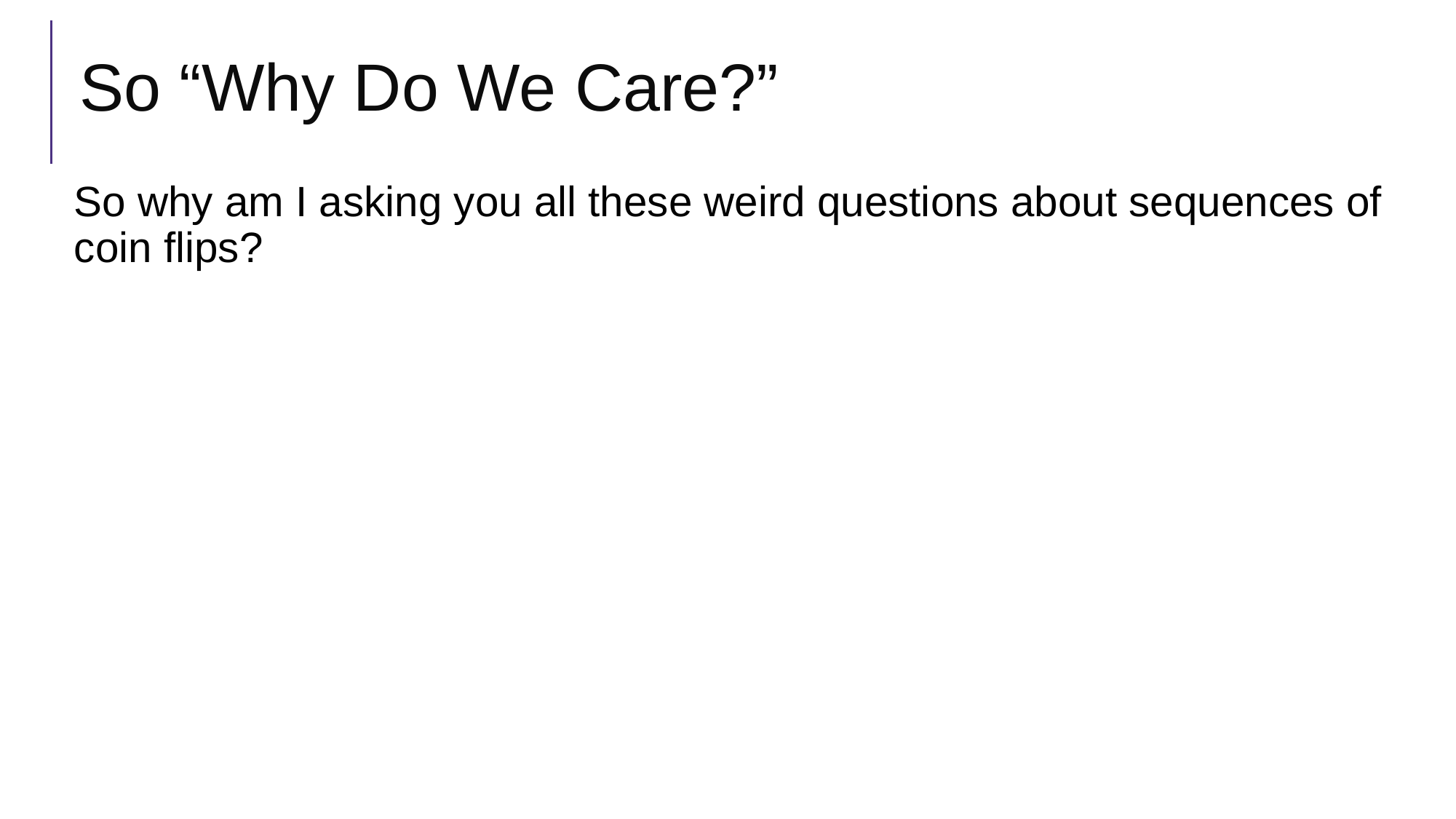

# So “Why Do We Care?”
So why am I asking you all these weird questions about sequences of coin flips?